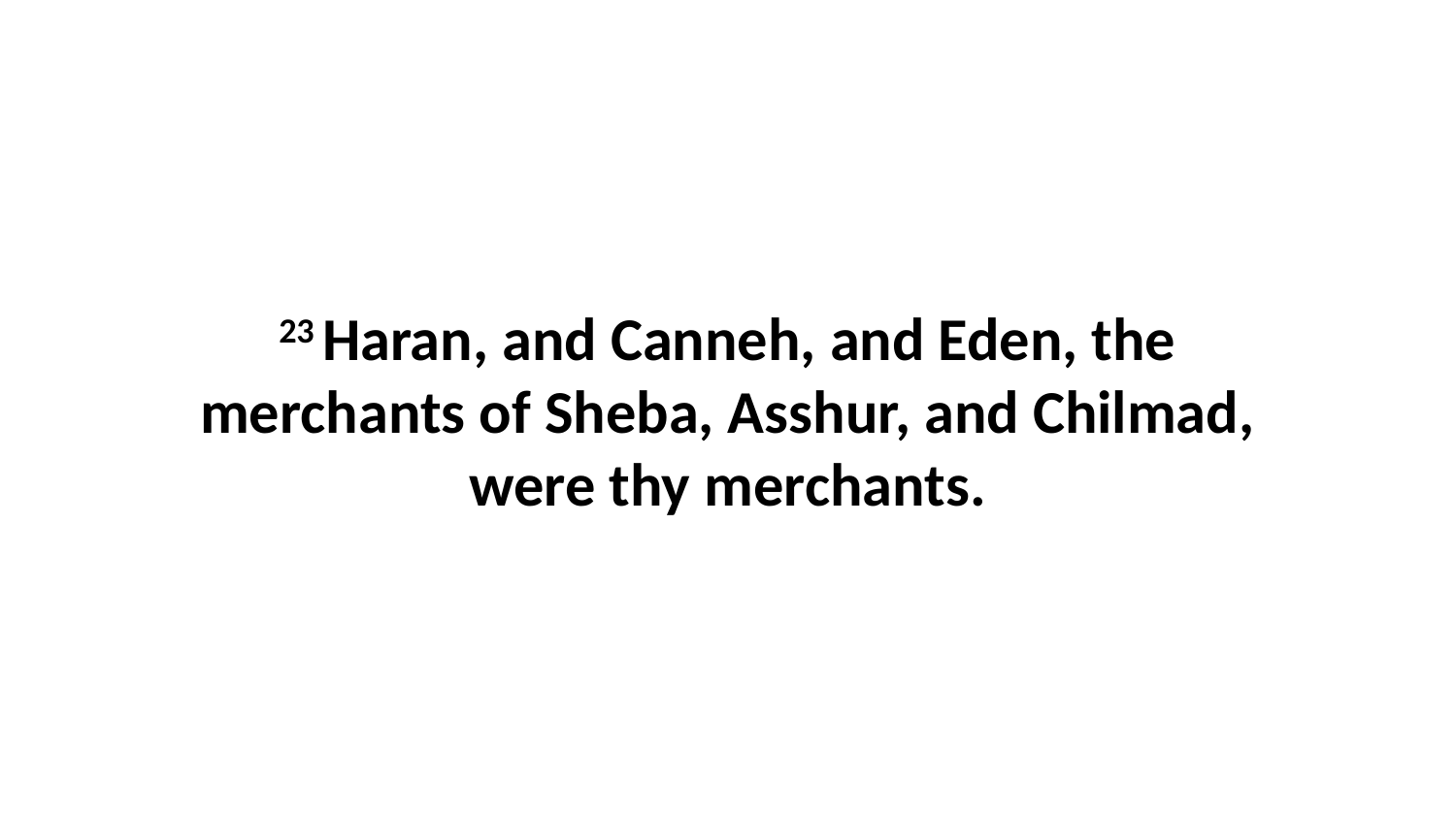

23 Haran, and Canneh, and Eden, the merchants of Sheba, Asshur, and Chilmad, were thy merchants.